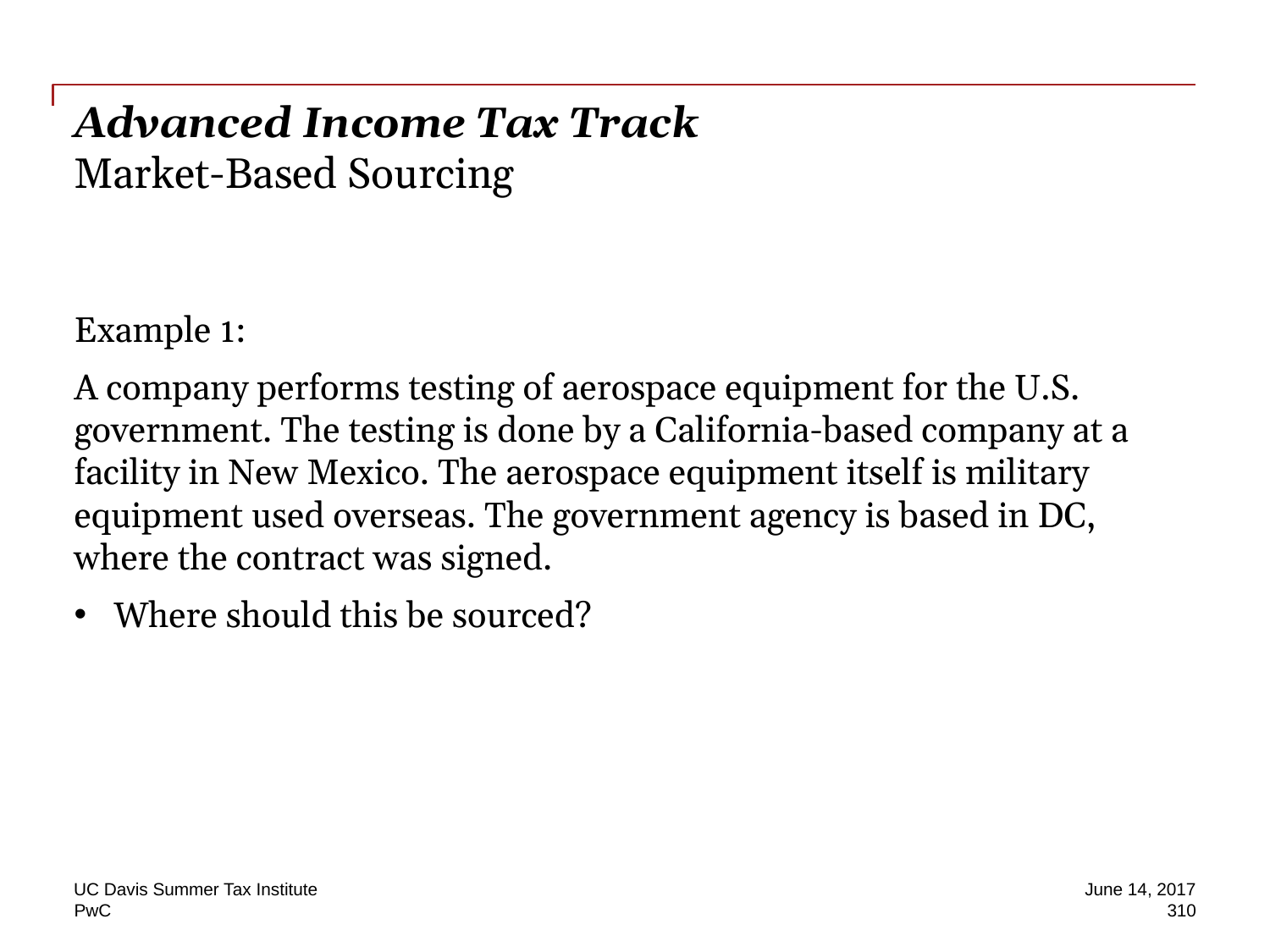

# Advanced Income Tax Track Market-Based Sourcing
Example 1:
A company performs testing of aerospace equipment for the U.S. government. The testing is done by a California-based company at a facility in New Mexico. The aerospace equipment itself is military equipment used overseas. The government agency is based in DC, where the contract was signed.
Where should this be sourced?

UC Davis Summer Tax Institute
June 14, 2017
 310